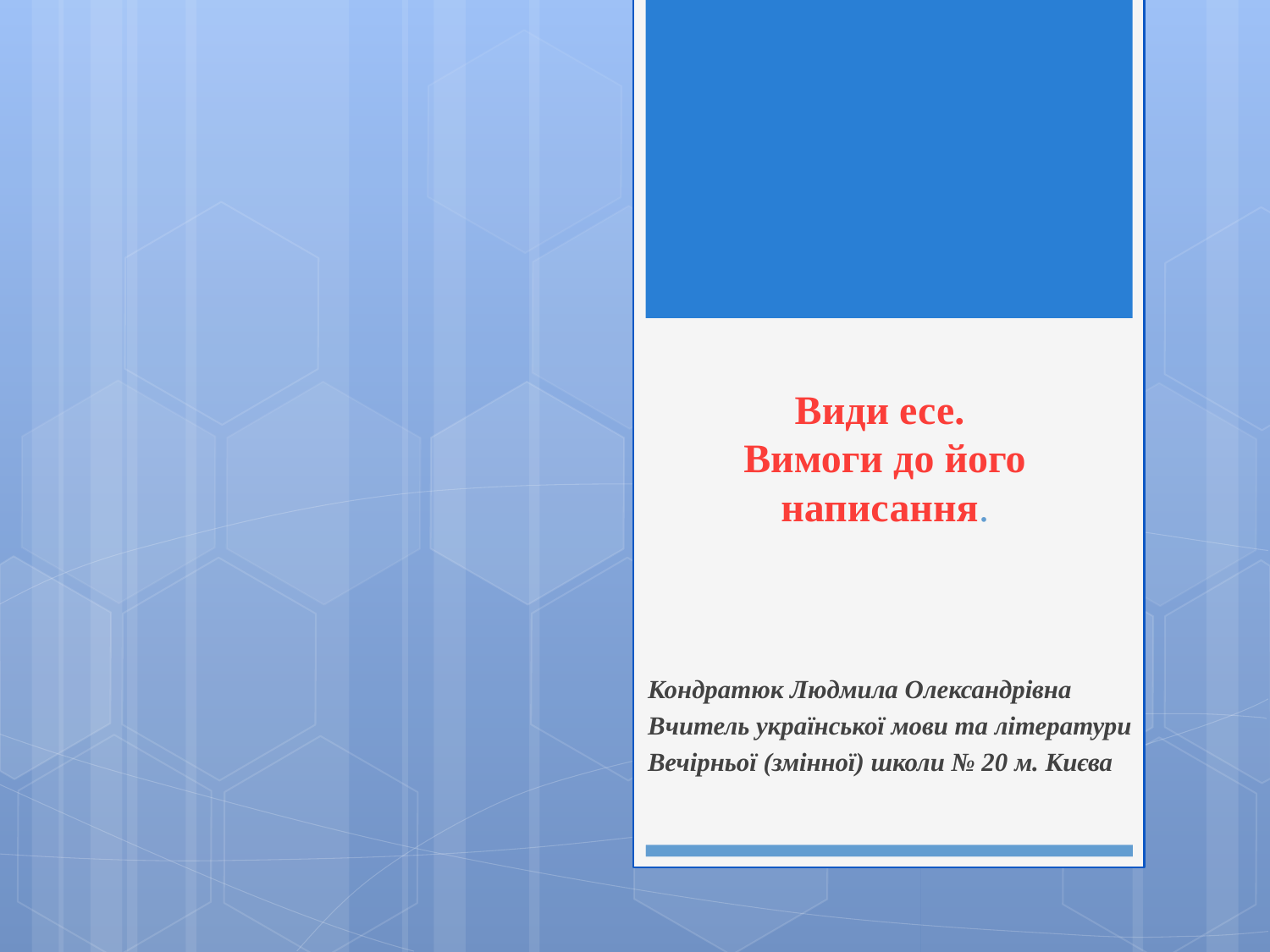

# Види есе. Вимоги до його написання.
Кондратюк Людмила Олександрівна
Вчитель української мови та літератури
Вечірньої (змінної) школи № 20 м. Києва